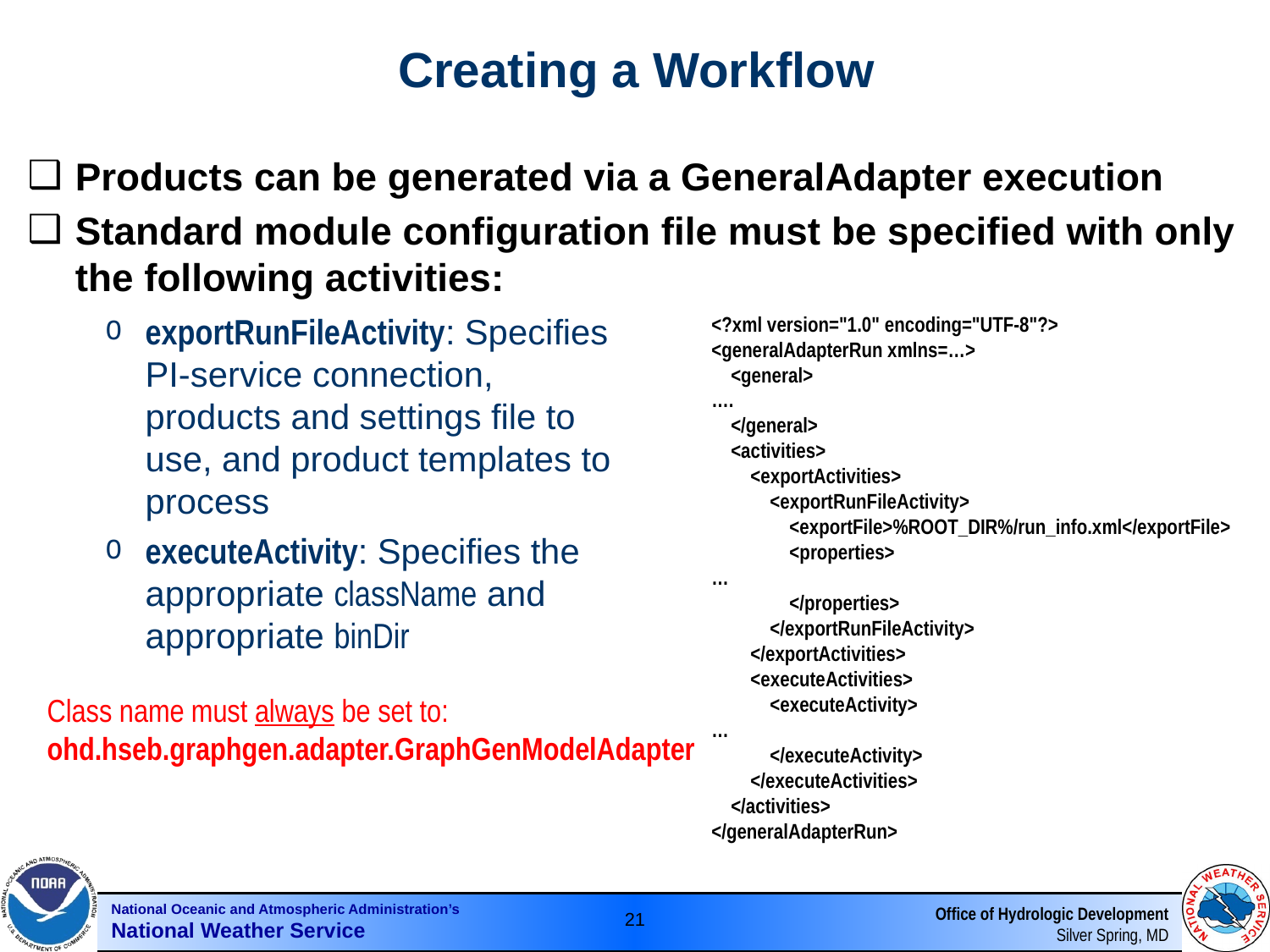

# Creating a Workflow
Products can be generated via a GeneralAdapter execution
Standard module configuration file must be specified with only the following activities:
exportRunFileActivity: Specifies PI-service connection, products and settings file to use, and product templates to process
executeActivity: Specifies the appropriate className and appropriate binDir
<?xml version="1.0" encoding="UTF-8"?>
<generalAdapterRun xmlns=…>
    <general>
….
    </general>
    <activities>
        <exportActivities>
            <exportRunFileActivity>
                <exportFile>%ROOT_DIR%/run_info.xml</exportFile>
                <properties>
…
                </properties>
            </exportRunFileActivity>
        </exportActivities>
        <executeActivities>
            <executeActivity>
…
            </executeActivity>
        </executeActivities>
    </activities>
</generalAdapterRun>
Class name must always be set to: ohd.hseb.graphgen.adapter.GraphGenModelAdapter
21
Office of Hydrologic Development
Silver Spring, MD